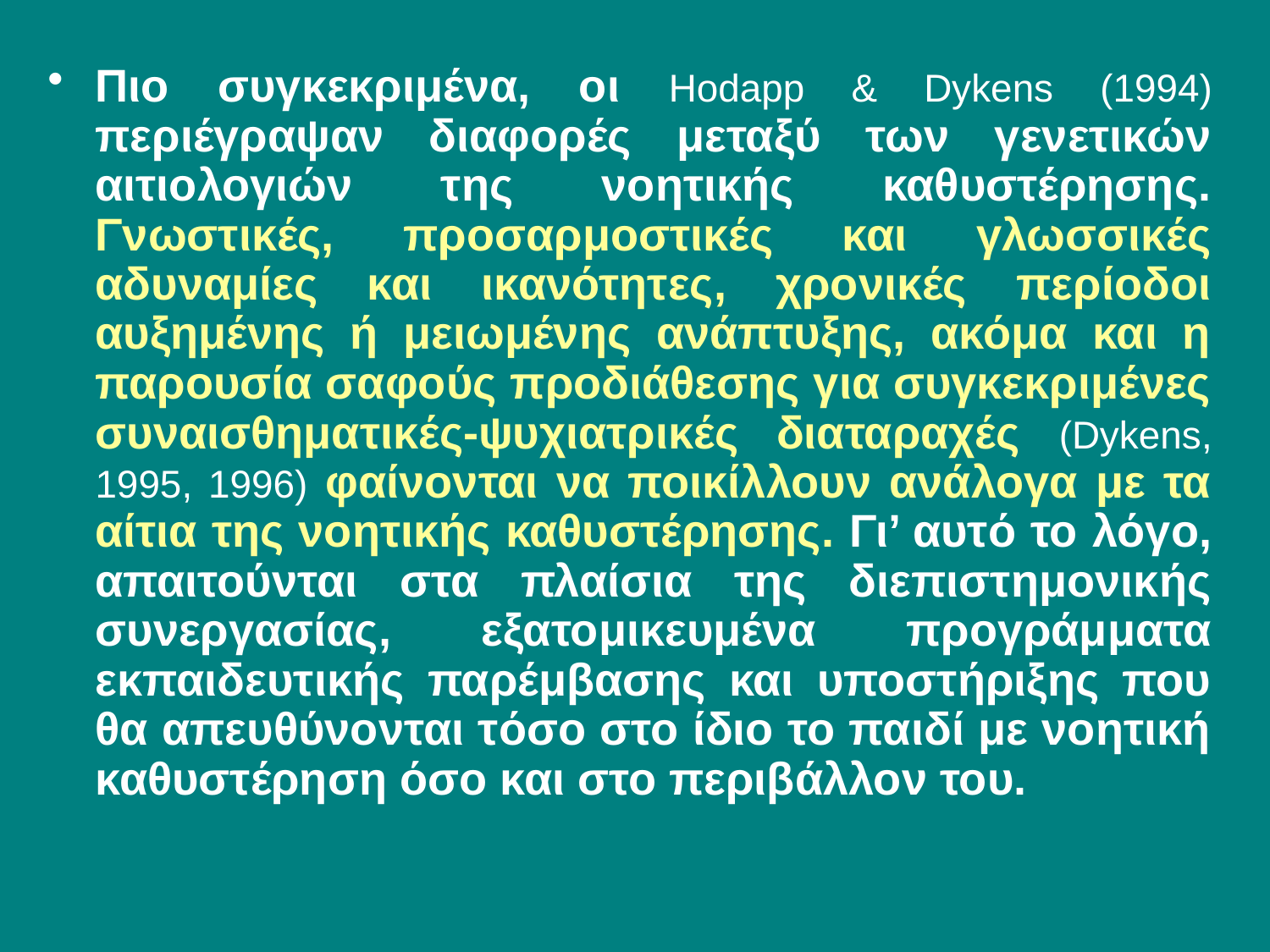

Πιο συγκεκριμένα, οι Hodapp & Dykens (1994) περιέγραψαν διαφορές μεταξύ των γενετικών αιτιολογιών της νοητικής καθυστέρησης. Γνωστικές, προσαρμοστικές και γλωσσικές αδυναμίες και ικανότητες, χρονικές περίοδοι αυξημένης ή μειωμένης ανάπτυξης, ακόμα και η παρουσία σαφούς προδιάθεσης για συγκεκριμένες συναισθηματικές-ψυχιατρικές διαταραχές (Dykens, 1995, 1996) φαίνονται να ποικίλλουν ανάλογα με τα αίτια της νοητικής καθυστέρησης. Γι’ αυτό το λόγο, απαιτούνται στα πλαίσια της διεπιστημονικής συνεργασίας, εξατομικευμένα προγράμματα εκπαιδευτικής παρέμβασης και υποστήριξης που θα απευθύνονται τόσο στο ίδιο το παιδί με νοητική καθυστέρηση όσο και στο περιβάλλον του.